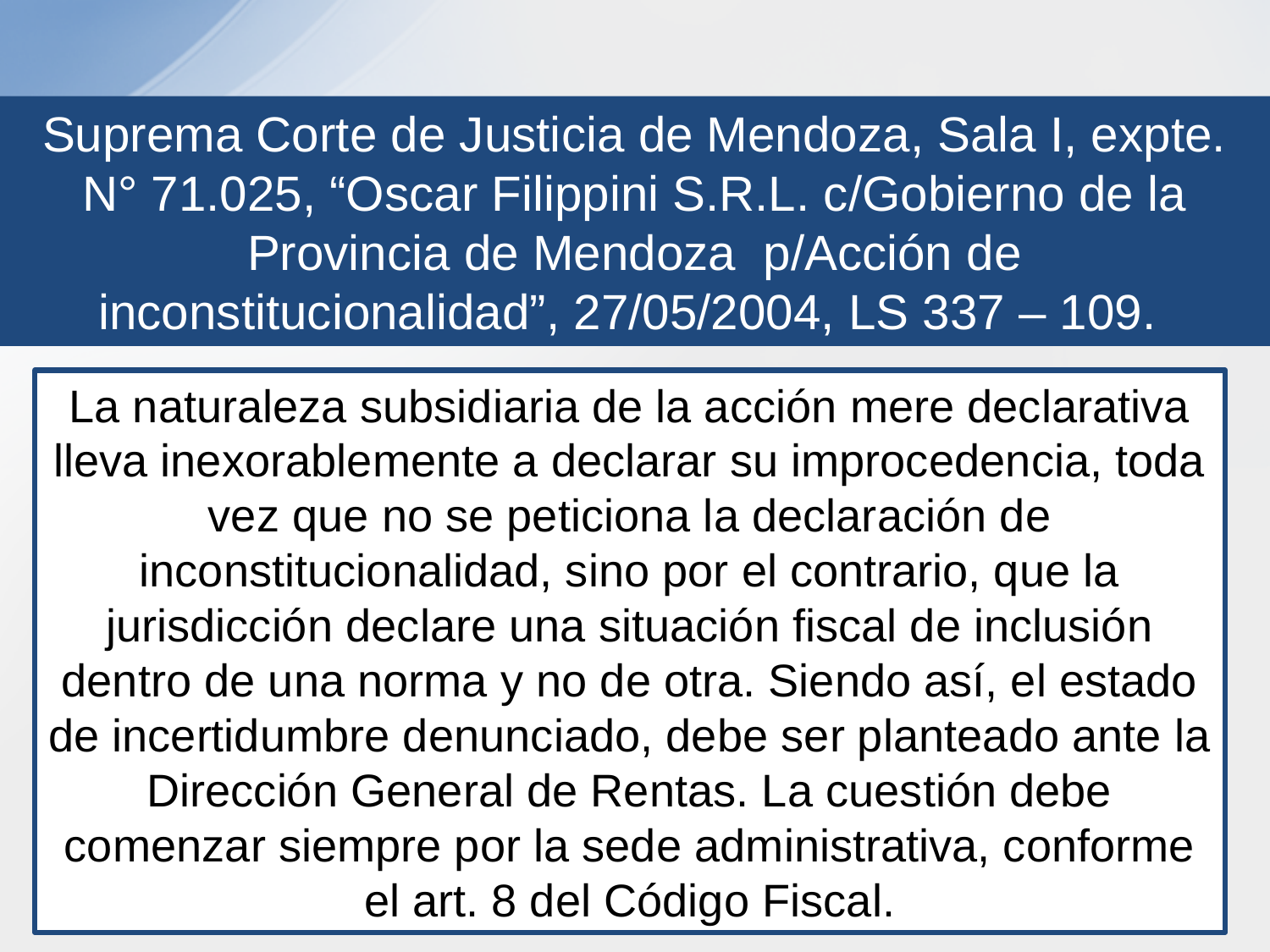

# Suprema Corte de Justicia de Mendoza, Sala I, expte. N° 71.025, “Oscar Filippini S.R.L. c/Gobierno de la Provincia de Mendoza  p/Acción de inconstitucionalidad”, 27/05/2004, LS 337 – 109.
La naturaleza subsidiaria de la acción mere declarativa lleva inexorablemente a declarar su improcedencia, toda vez que no se peticiona la declaración de inconstitucionalidad, sino por el contrario, que la jurisdicción declare una situación fiscal de inclusión dentro de una norma y no de otra. Siendo así, el estado de incertidumbre denunciado, debe ser planteado ante la Dirección General de Rentas. La cuestión debe comenzar siempre por la sede administrativa, conforme el art. 8 del Código Fiscal.